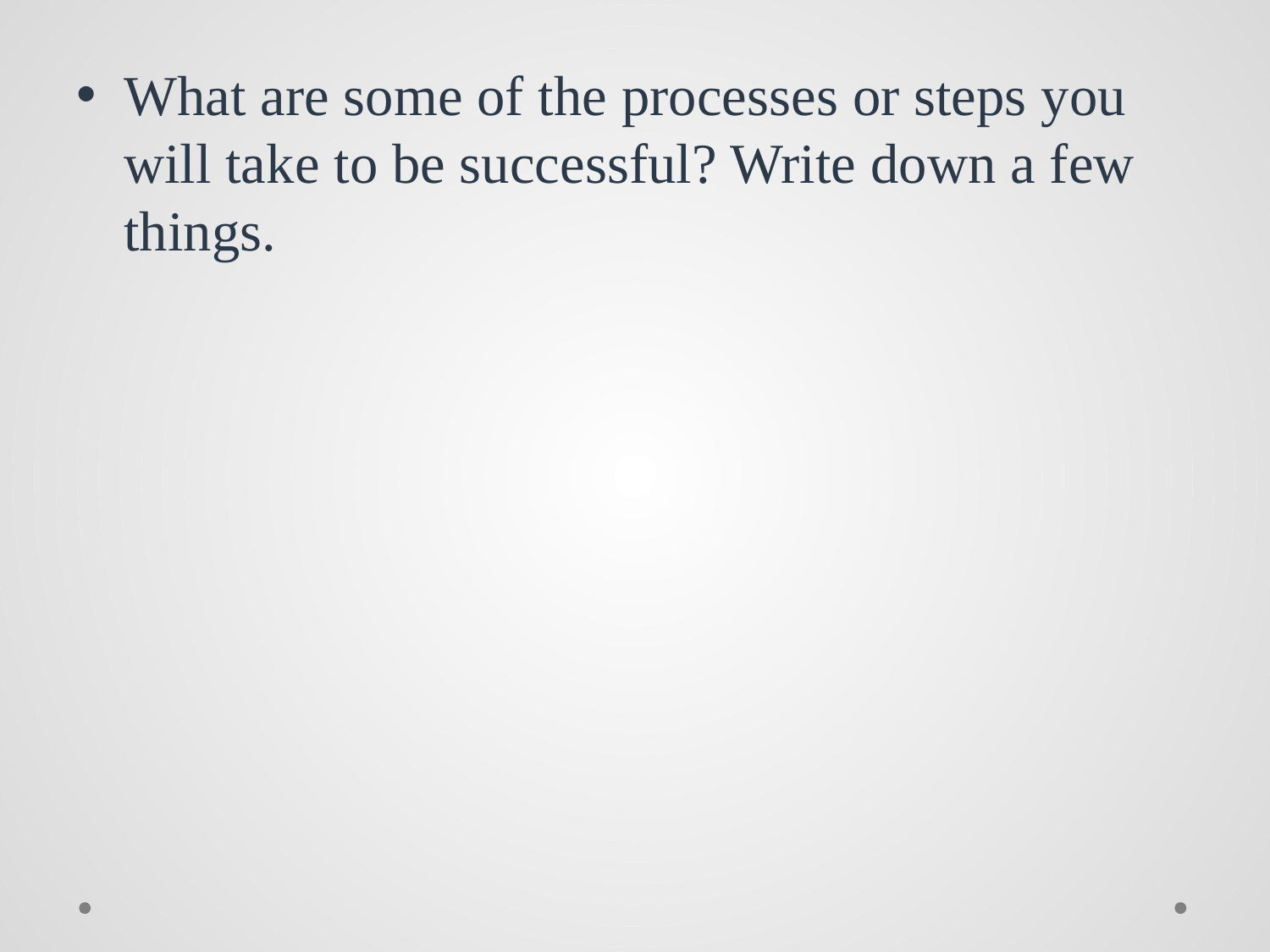

What are some of the processes or steps you will take to be successful? Write down a few things.